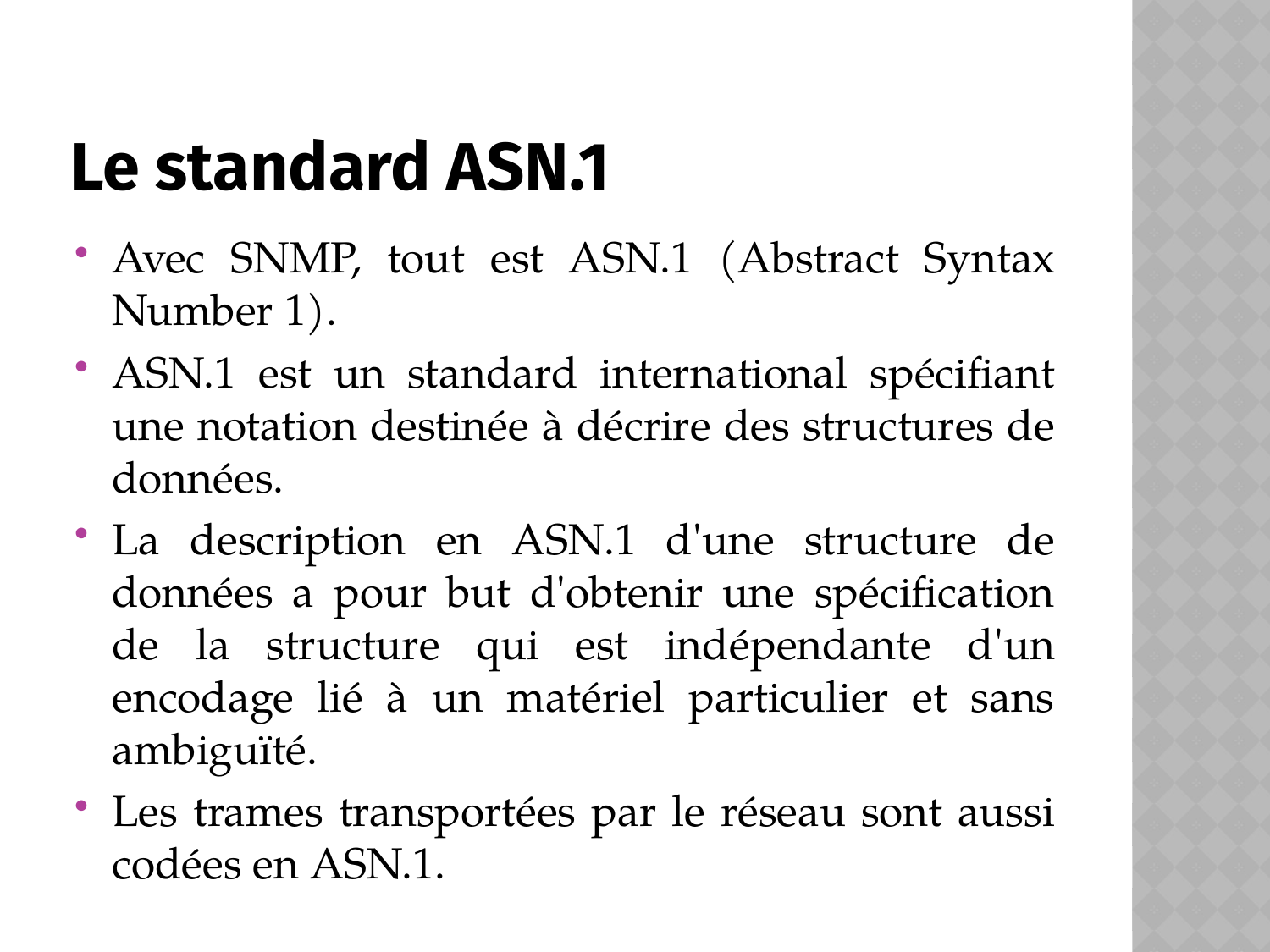

# Le standard ASN.1
Avec SNMP, tout est ASN.1 (Abstract Syntax Number 1).
ASN.1 est un standard international spécifiant une notation destinée à décrire des structures de données.
La description en ASN.1 d'une structure de données a pour but d'obtenir une spécification de la structure qui est indépendante d'un encodage lié à un matériel particulier et sans ambiguïté.
Les trames transportées par le réseau sont aussi codées en ASN.1.